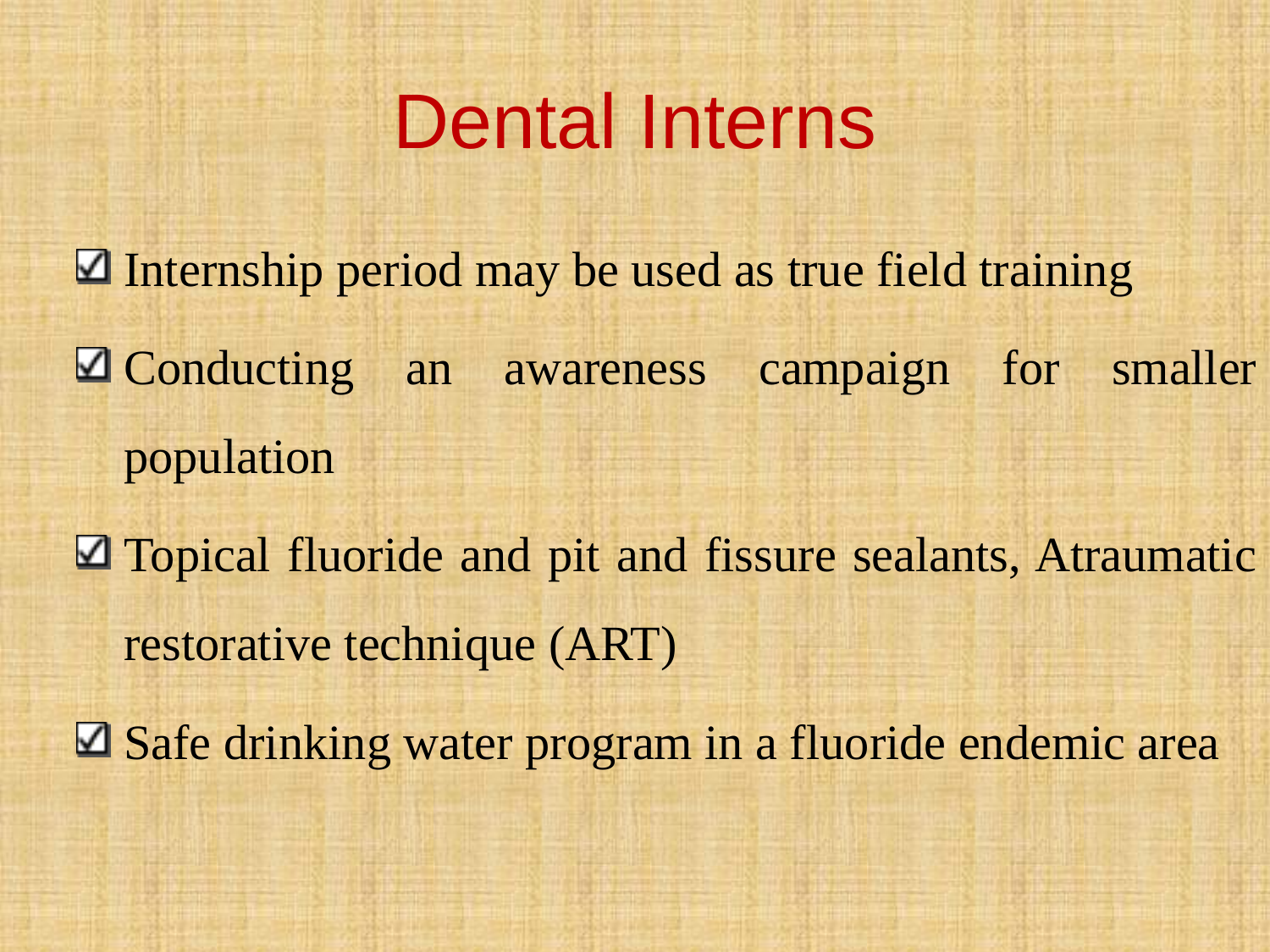

# Dental Interns
Internship period may be used as true field training
Conducting an awareness campaign for smaller population
Topical fluoride and pit and fissure sealants, Atraumatic restorative technique (ART)
Safe drinking water program in a fluoride endemic area